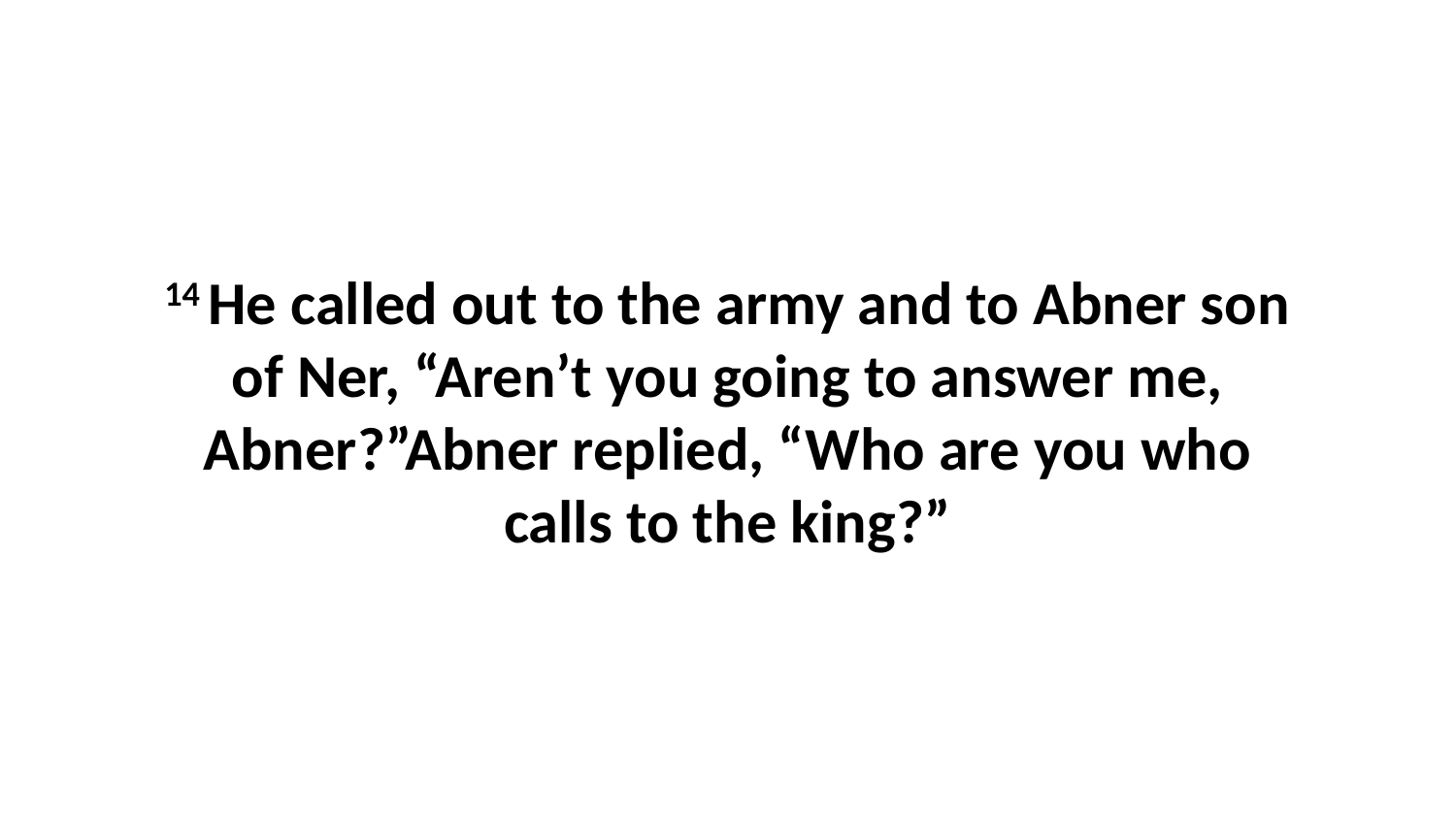

14 He called out to the army and to Abner son of Ner, “Aren’t you going to answer me, Abner?”Abner replied, “Who are you who calls to the king?”